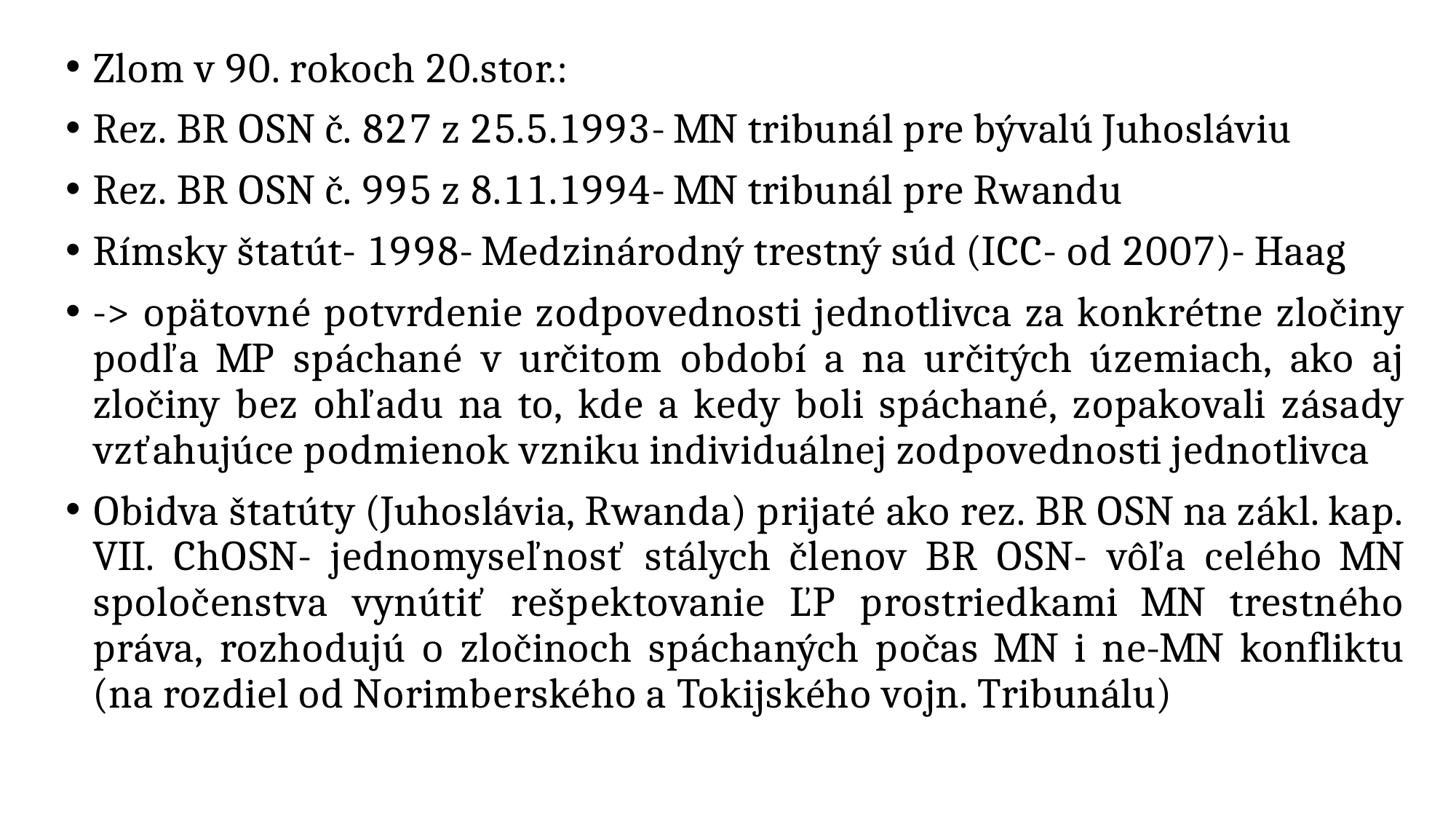

Zlom v 90. rokoch 20.stor.:
Rez. BR OSN č. 827 z 25.5.1993- MN tribunál pre bývalú Juhosláviu
Rez. BR OSN č. 995 z 8.11.1994- MN tribunál pre Rwandu
Rímsky štatút- 1998- Medzinárodný trestný súd (ICC- od 2007)- Haag
-> opätovné potvrdenie zodpovednosti jednotlivca za konkrétne zločiny podľa MP spáchané v určitom období a na určitých územiach, ako aj zločiny bez ohľadu na to, kde a kedy boli spáchané, zopakovali zásady vzťahujúce podmienok vzniku individuálnej zodpovednosti jednotlivca
Obidva štatúty (Juhoslávia, Rwanda) prijaté ako rez. BR OSN na zákl. kap. VII. ChOSN- jednomyseľnosť stálych členov BR OSN- vôľa celého MN spoločenstva vynútiť rešpektovanie ĽP prostriedkami MN trestného práva, rozhodujú o zločinoch spáchaných počas MN i ne-MN konfliktu (na rozdiel od Norimberského a Tokijského vojn. Tribunálu)